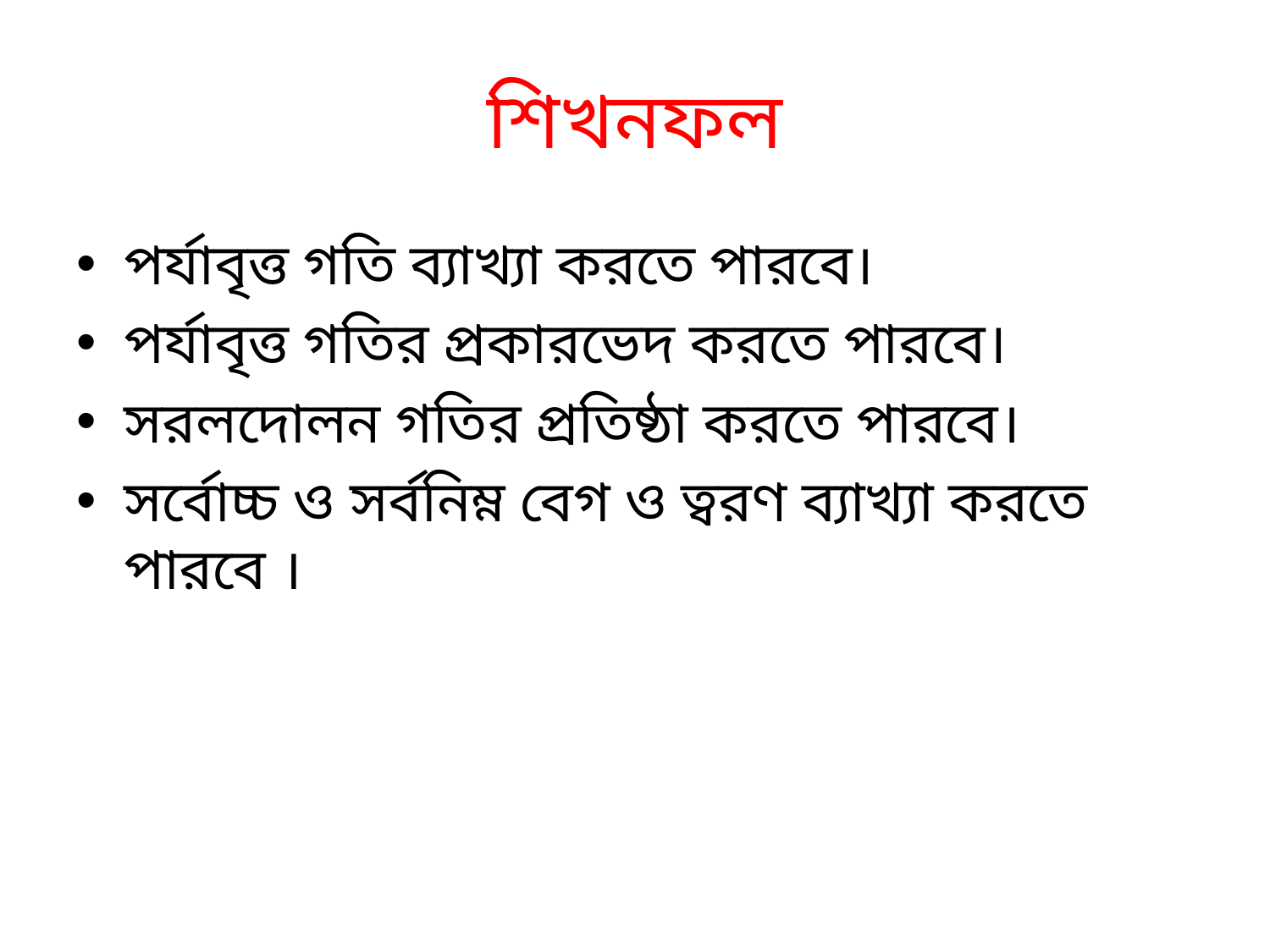

# শিখনফল
পর্যাবৃত্ত গতি ব্যাখ্যা করতে পারবে।
পর্যাবৃত্ত গতির প্রকারভেদ করতে পারবে।
সরলদোলন গতির প্রতিষ্ঠা করতে পারবে।
সর্বোচ্চ ও সর্বনিম্ন বেগ ও ত্বরণ ব্যাখ্যা করতে পারবে ।